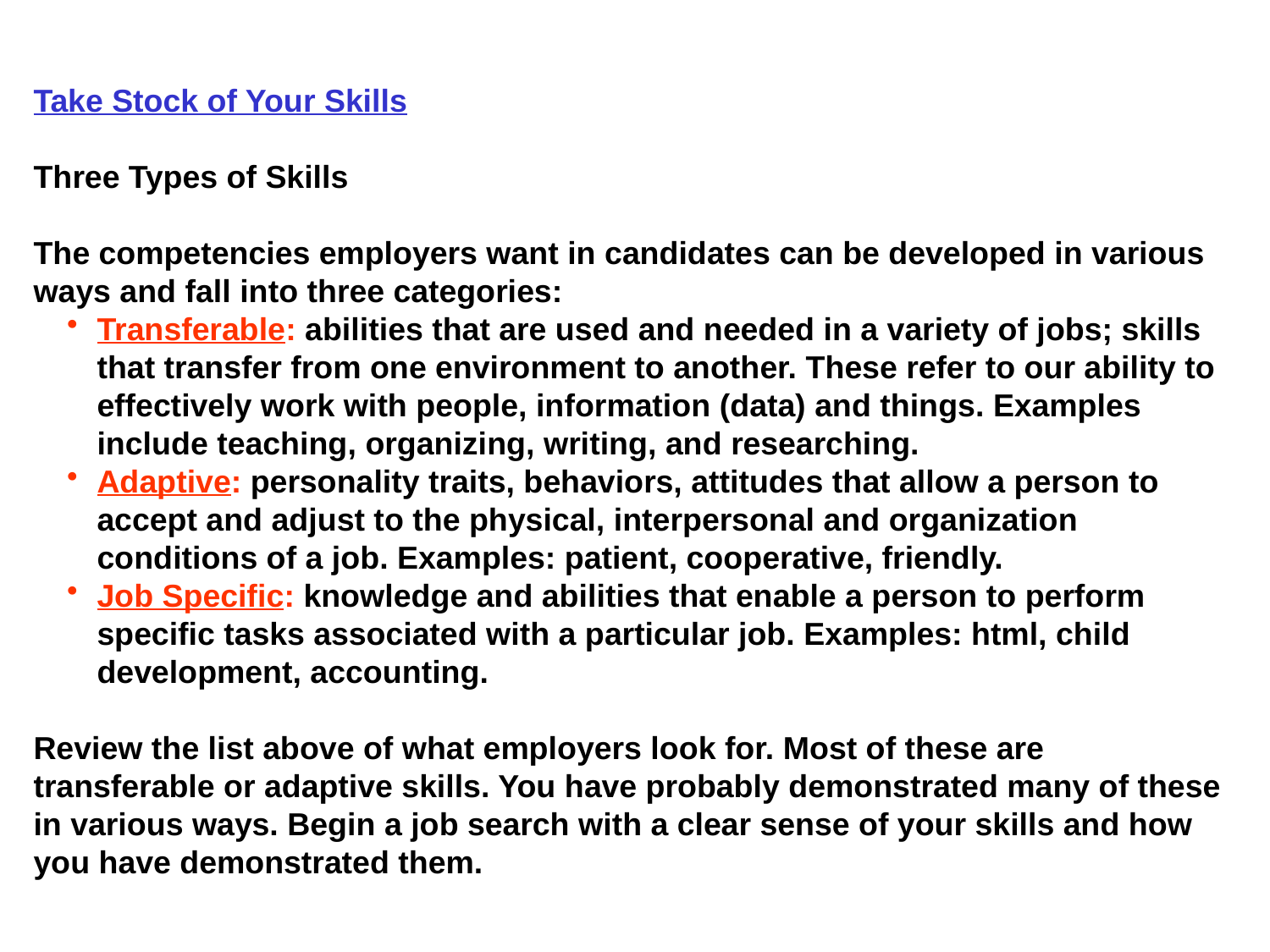

Take Stock of Your Skills
Three Types of Skills
The competencies employers want in candidates can be developed in various ways and fall into three categories:
Transferable: abilities that are used and needed in a variety of jobs; skills that transfer from one environment to another. These refer to our ability to effectively work with people, information (data) and things. Examples include teaching, organizing, writing, and researching.
Adaptive: personality traits, behaviors, attitudes that allow a person to accept and adjust to the physical, interpersonal and organization conditions of a job. Examples: patient, cooperative, friendly.
Job Specific: knowledge and abilities that enable a person to perform specific tasks associated with a particular job. Examples: html, child development, accounting.

Review the list above of what employers look for. Most of these are transferable or adaptive skills. You have probably demonstrated many of these in various ways. Begin a job search with a clear sense of your skills and how you have demonstrated them.